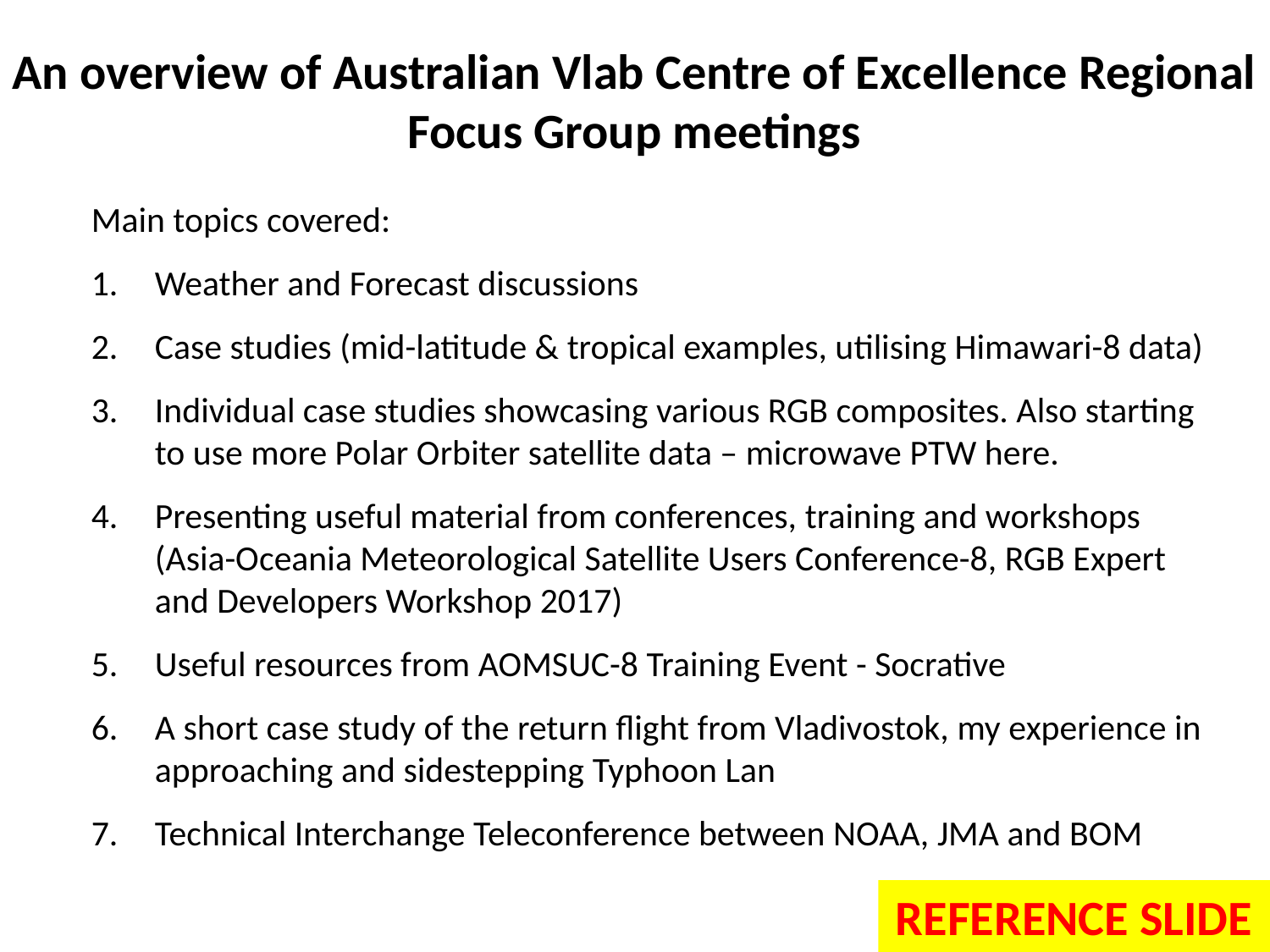

An overview of Australian Vlab Centre of Excellence Regional Focus Group meetings
Main topics covered:
Weather and Forecast discussions
Case studies (mid-latitude & tropical examples, utilising Himawari-8 data)
Individual case studies showcasing various RGB composites. Also starting to use more Polar Orbiter satellite data – microwave PTW here.
Presenting useful material from conferences, training and workshops (Asia-Oceania Meteorological Satellite Users Conference-8, RGB Expert and Developers Workshop 2017)
Useful resources from AOMSUC-8 Training Event - Socrative
A short case study of the return flight from Vladivostok, my experience in approaching and sidestepping Typhoon Lan
Technical Interchange Teleconference between NOAA, JMA and BOM
REFERENCE SLIDE